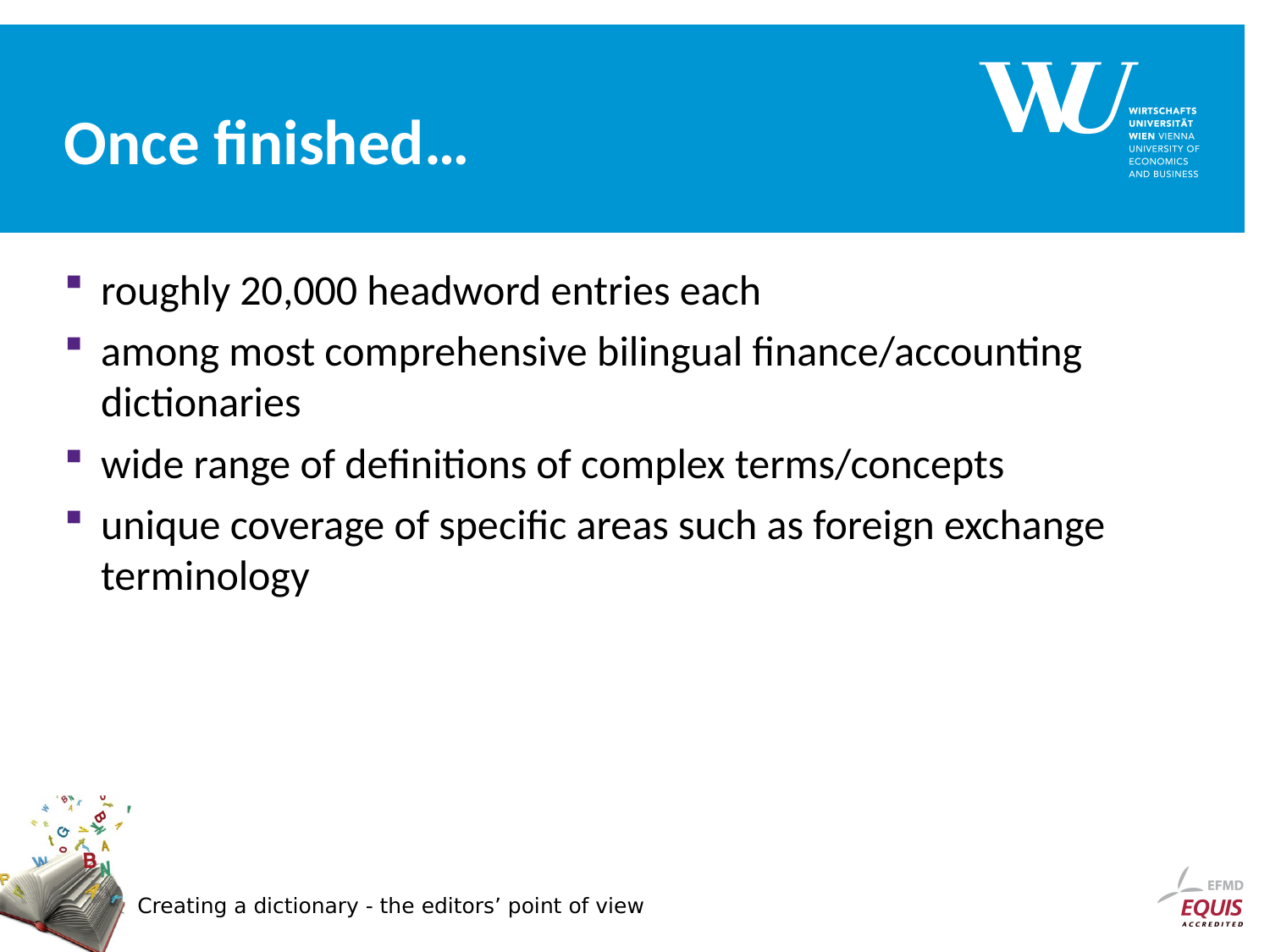

# Once finished…
roughly 20,000 headword entries each
among most comprehensive bilingual finance/accounting dictionaries
wide range of definitions of complex terms/concepts
unique coverage of specific areas such as foreign exchange terminology